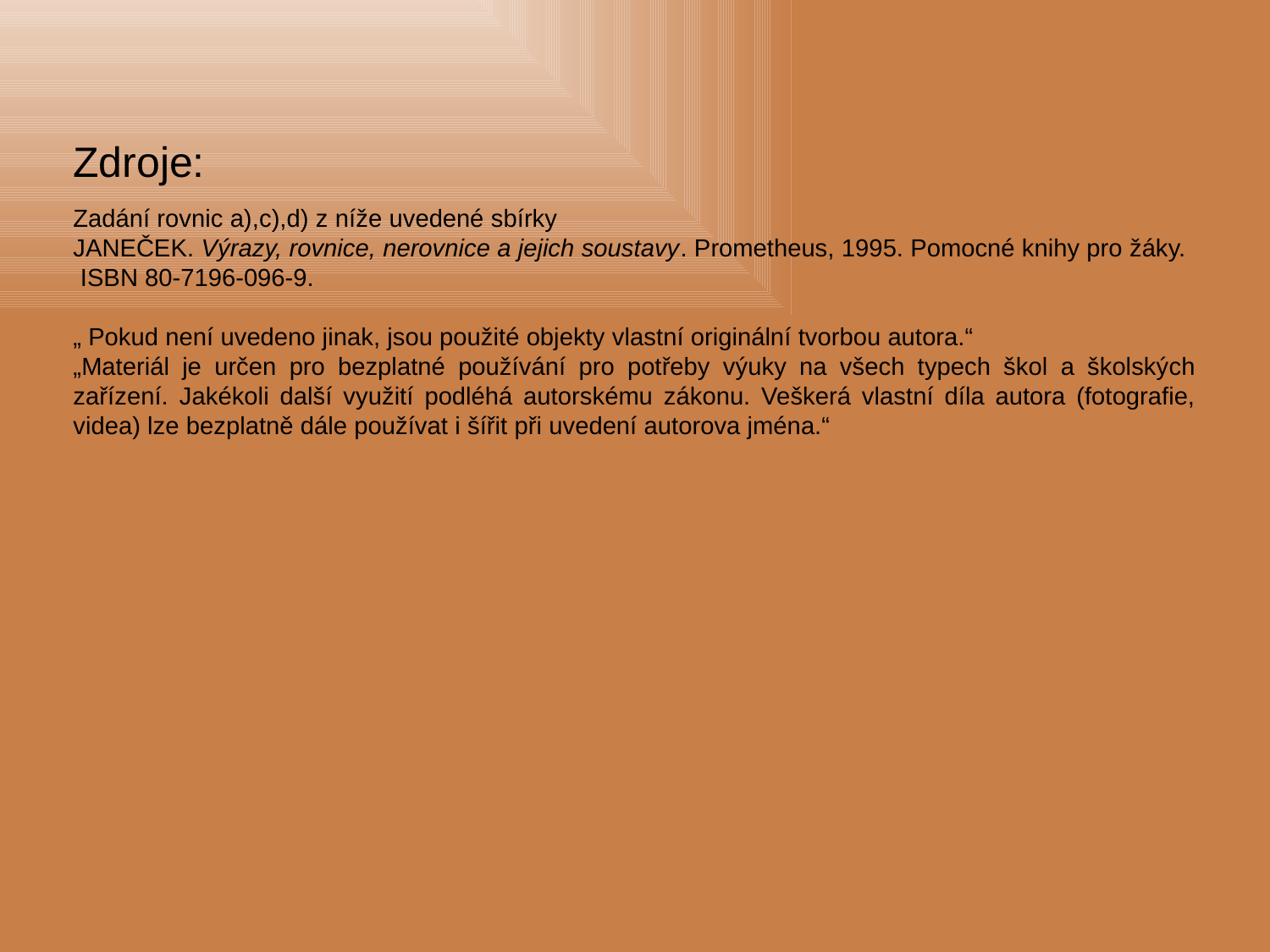

Zdroje:

Zadání rovnic a),c),d) z níže uvedené sbírky
JANEČEK. Výrazy, rovnice, nerovnice a jejich soustavy. Prometheus, 1995. Pomocné knihy pro žáky.
 ISBN 80-7196-096-9.

„ Pokud není uvedeno jinak, jsou použité objekty vlastní originální tvorbou autora.“
„Materiál je určen pro bezplatné používání pro potřeby výuky na všech typech škol a školských zařízení. Jakékoli další využití podléhá autorskému zákonu. Veškerá vlastní díla autora (fotografie, videa) lze bezplatně dále používat i šířit při uvedení autorova jména.“